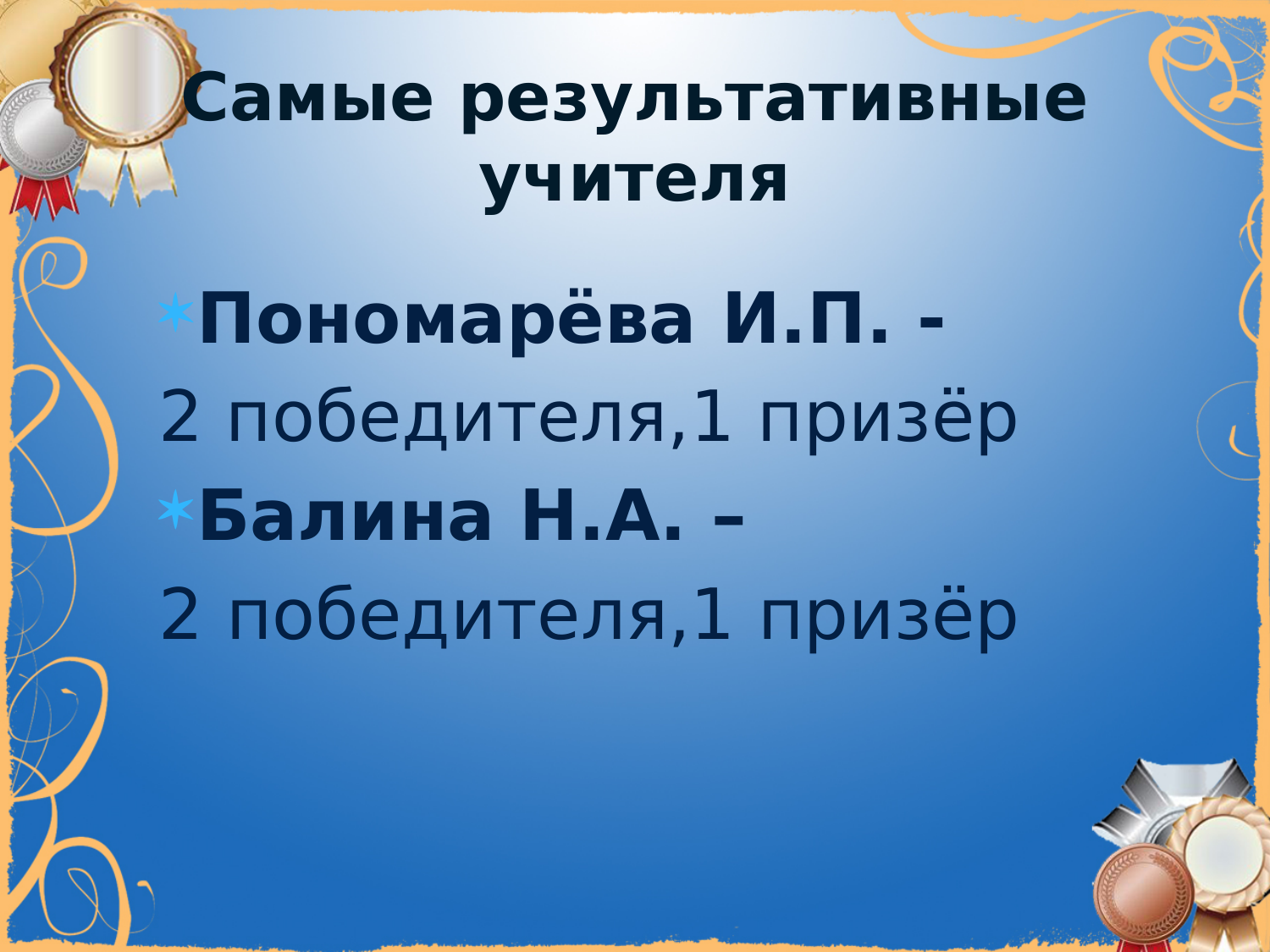

# Самые результативные учителя
Пономарёва И.П. -
2 победителя,1 призёр
Балина Н.А. –
2 победителя,1 призёр